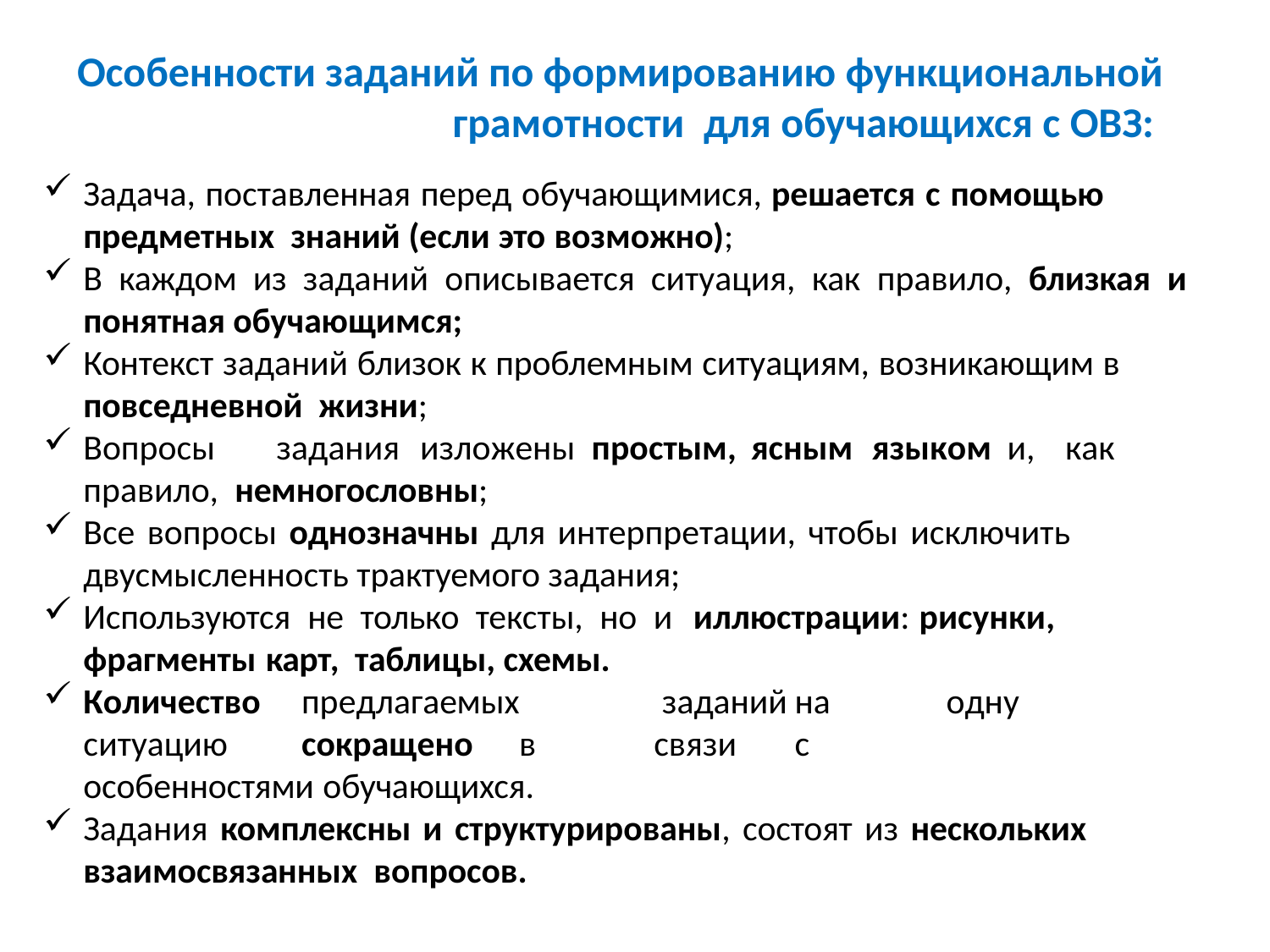

# Особенности заданий по формированию функциональной грамотности  для обучающихся с ОВЗ:
Задача, поставленная перед обучающимися, решается с помощью предметных  знаний (если это возможно);
В каждом из заданий описывается ситуация, как правило, близкая и понятная обучающимся;
Контекст заданий близок к проблемным ситуациям, возникающим в повседневной  жизни;
Вопросы	задания	изложены	простым,	ясным	языком	и,	как	правило,  немногословны;
Все вопросы однозначны для интерпретации, чтобы исключить двусмысленность трактуемого задания;
Используются не только тексты, но и	иллюстрации: рисунки, фрагменты карт,  таблицы, схемы.
Количество	предлагаемых	 заданий	на	одну	ситуацию	сокращено	в	связи	с
особенностями обучающихся.
Задания комплексны и структурированы, состоят из нескольких взаимосвязанных  вопросов.